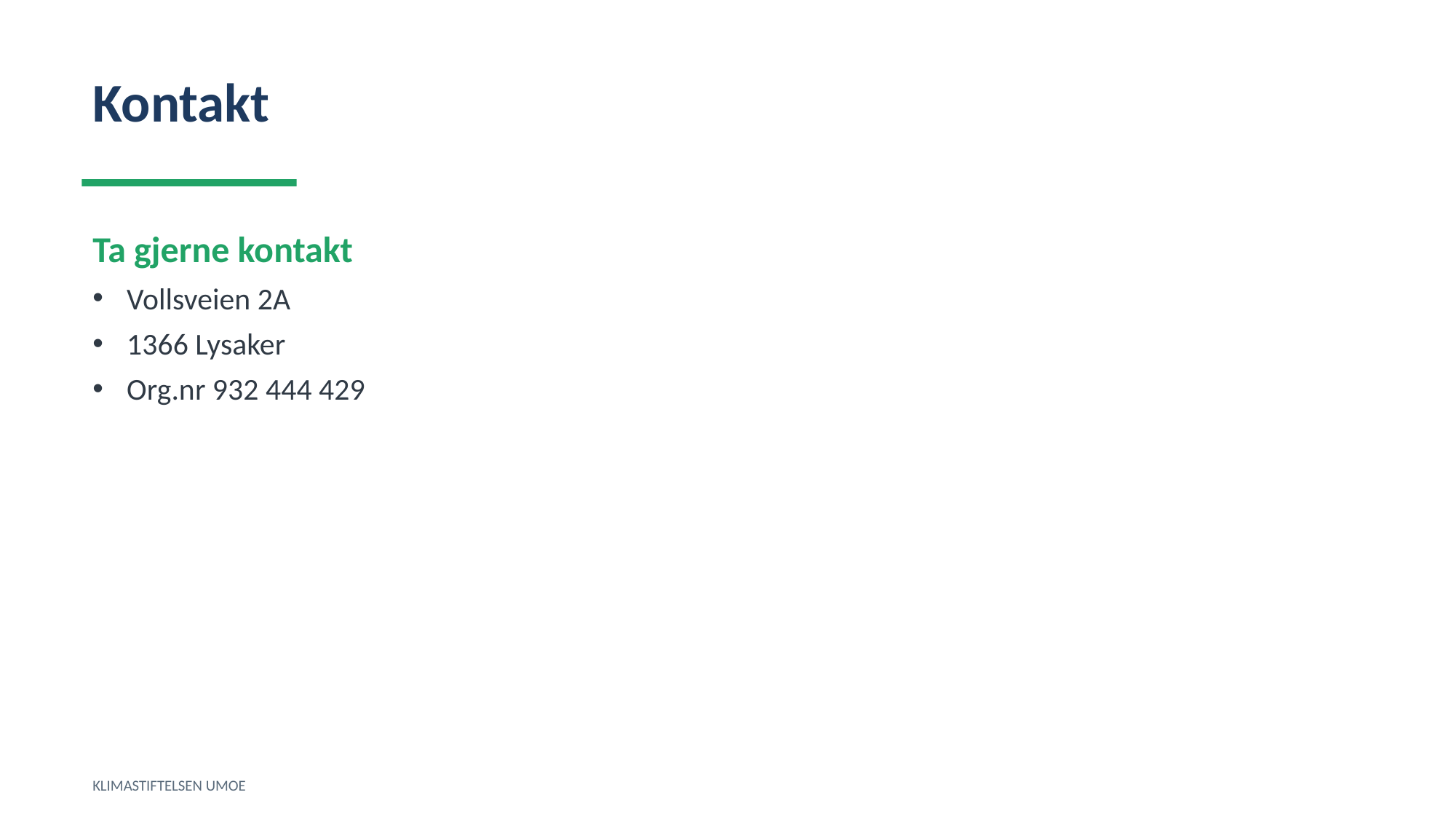

Kontakt

Ta gjerne kontakt
Vollsveien 2A
1366 Lysaker
Org.nr 932 444 429
KLIMASTIFTELSEN UMOE